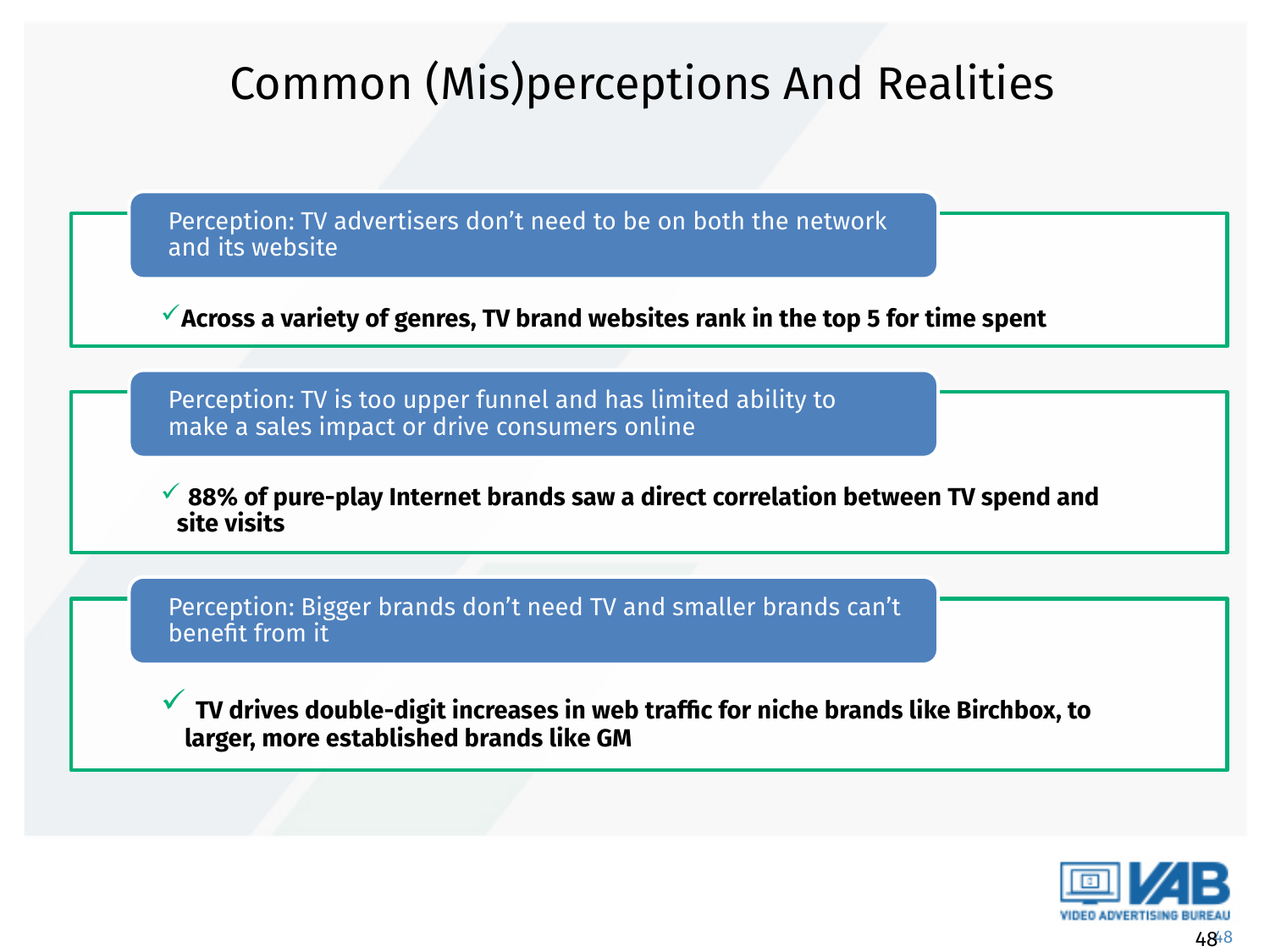

# Common (Mis)perceptions And Realities
Across a variety of genres, TV brand websites rank in the top 5 for time spent
Perception: TV advertisers don’t need to be on both the network and its website
 88% of pure-play Internet brands saw a direct correlation between TV spend and site visits
Perception: TV is too upper funnel and has limited ability to make a sales impact or drive consumers online
 TV drives double-digit increases in web traffic for niche brands like Birchbox, to larger, more established brands like GM
Perception: Bigger brands don’t need TV and smaller brands can’t benefit from it
48